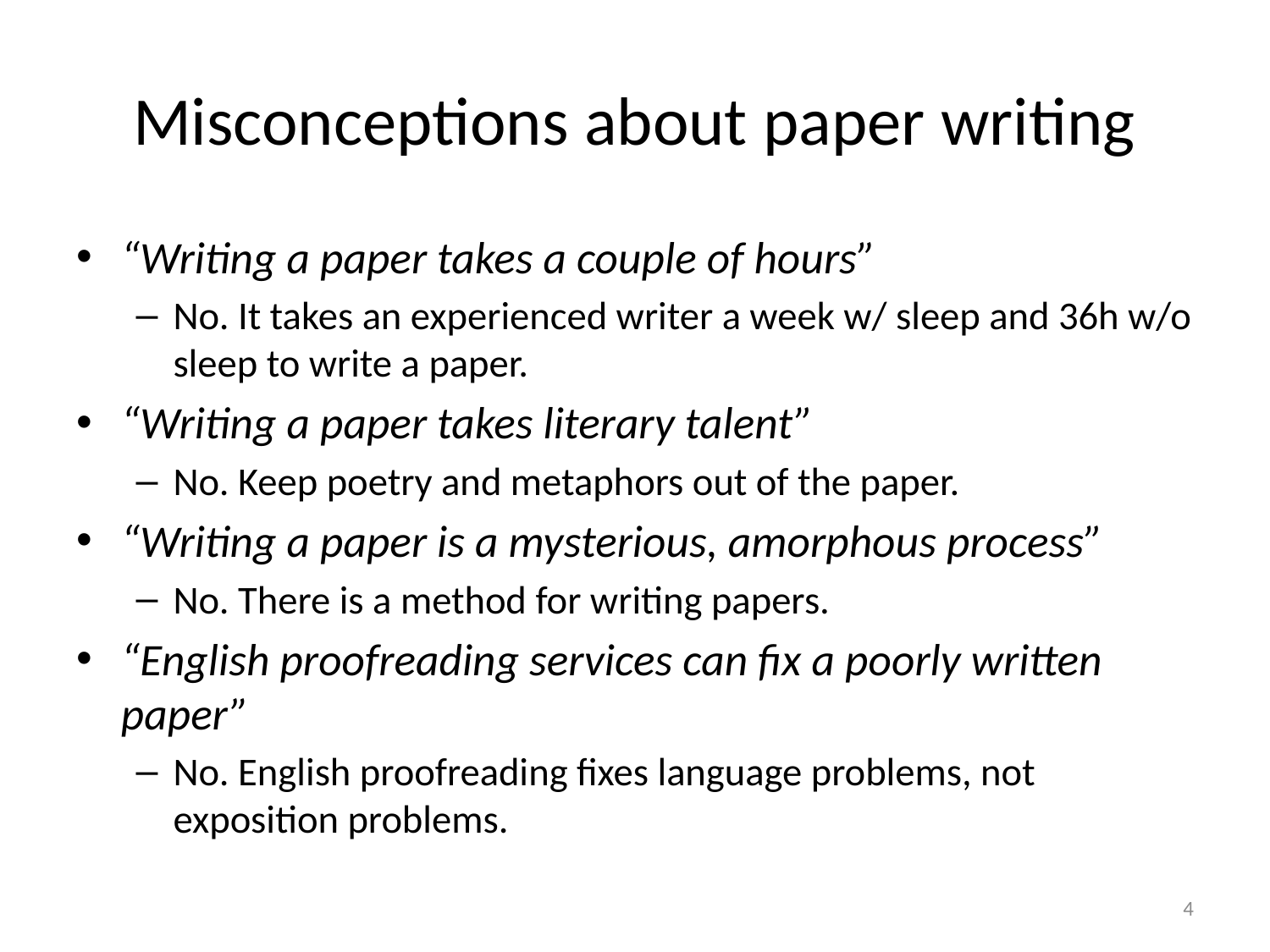

# Misconceptions about paper writing
“Writing a paper takes a couple of hours”
No. It takes an experienced writer a week w/ sleep and 36h w/o sleep to write a paper.
“Writing a paper takes literary talent”
No. Keep poetry and metaphors out of the paper.
“Writing a paper is a mysterious, amorphous process”
No. There is a method for writing papers.
“English proofreading services can fix a poorly written paper”
No. English proofreading fixes language problems, not exposition problems.

4